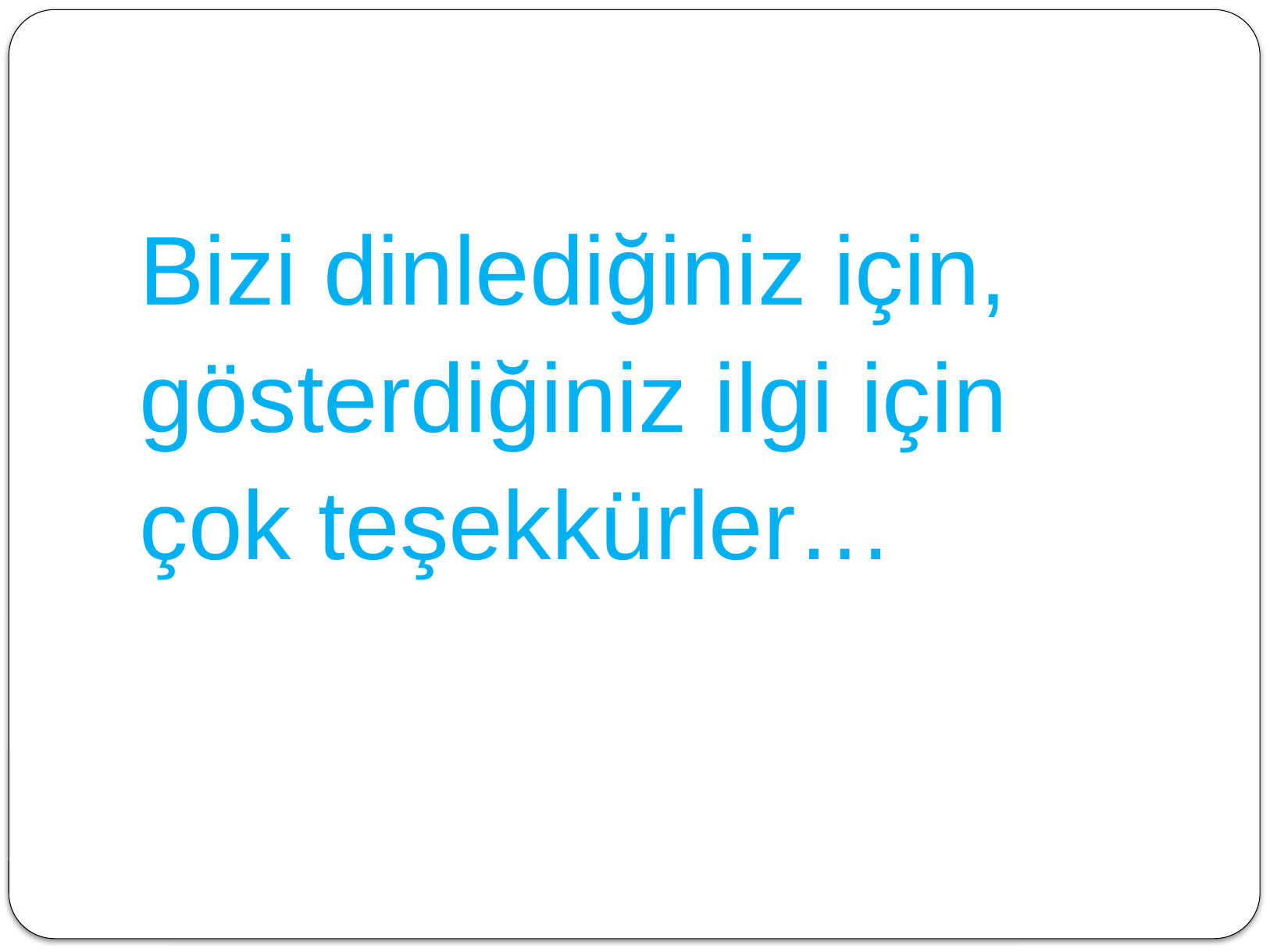

Bizi dinlediğiniz için,
gösterdiğiniz ilgi için
çok teşekkürler…